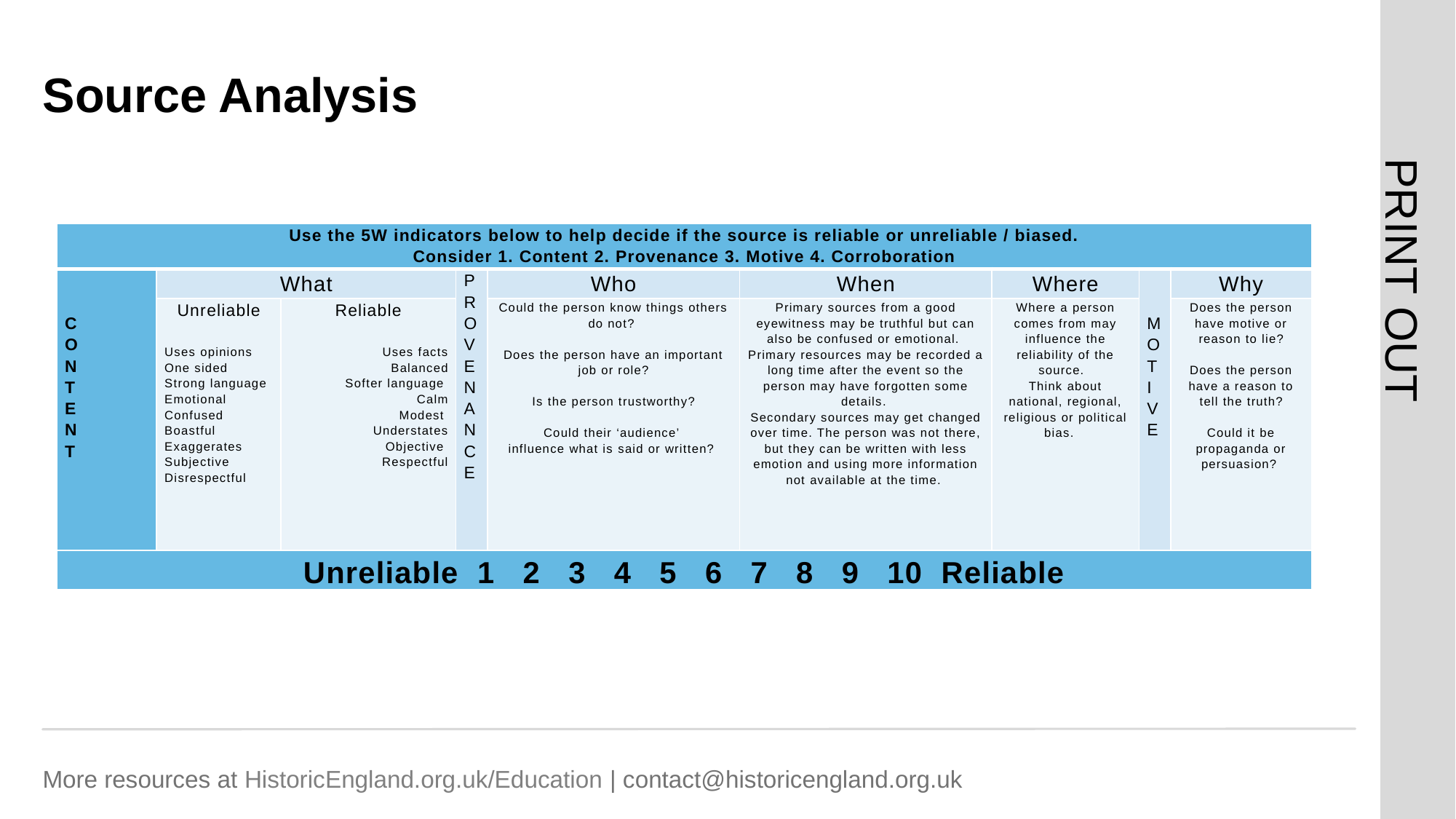

# Source Analysis 2
| Use the 5W indicators below to help decide if the source is reliable or unreliable / biased. Consider 1. Content 2. Provenance 3. Motive 4. Corroboration |  |  |  |  |  |  |  |  |
| --- | --- | --- | --- | --- | --- | --- | --- | --- |
| C O N T E N T | What |  | P R O V E N A N C E | Who | When | Where | M O T I V E | Why |
|  | Unreliable Uses opinions One sided Strong language Emotional Confused Boastful Exaggerates Subjective Disrespectful | Reliable Uses facts Balanced Softer language Calm Modest Understates Objective Respectful |  | Could the person know things others do not?   Does the person have an important job or role?   Is the person trustworthy?   Could their ‘audience’ influence what is said or written? | Primary sources from a good eyewitness may be truthful but can also be confused or emotional. Primary resources may be recorded a long time after the event so the person may have forgotten some details. Secondary sources may get changed over time. The person was not there, but they can be written with less emotion and using more information not available at the time. | Where a person comes from may influence the reliability of the source. Think about national, regional, religious or political bias. |  | Does the person have motive or reason to lie?   Does the person have a reason to tell the truth?   Could it be propaganda or persuasion? |
| Unreliable 1 2 3 4 5 6 7 8 9 10 Reliable |  |  |  |  |  |  |  |  |